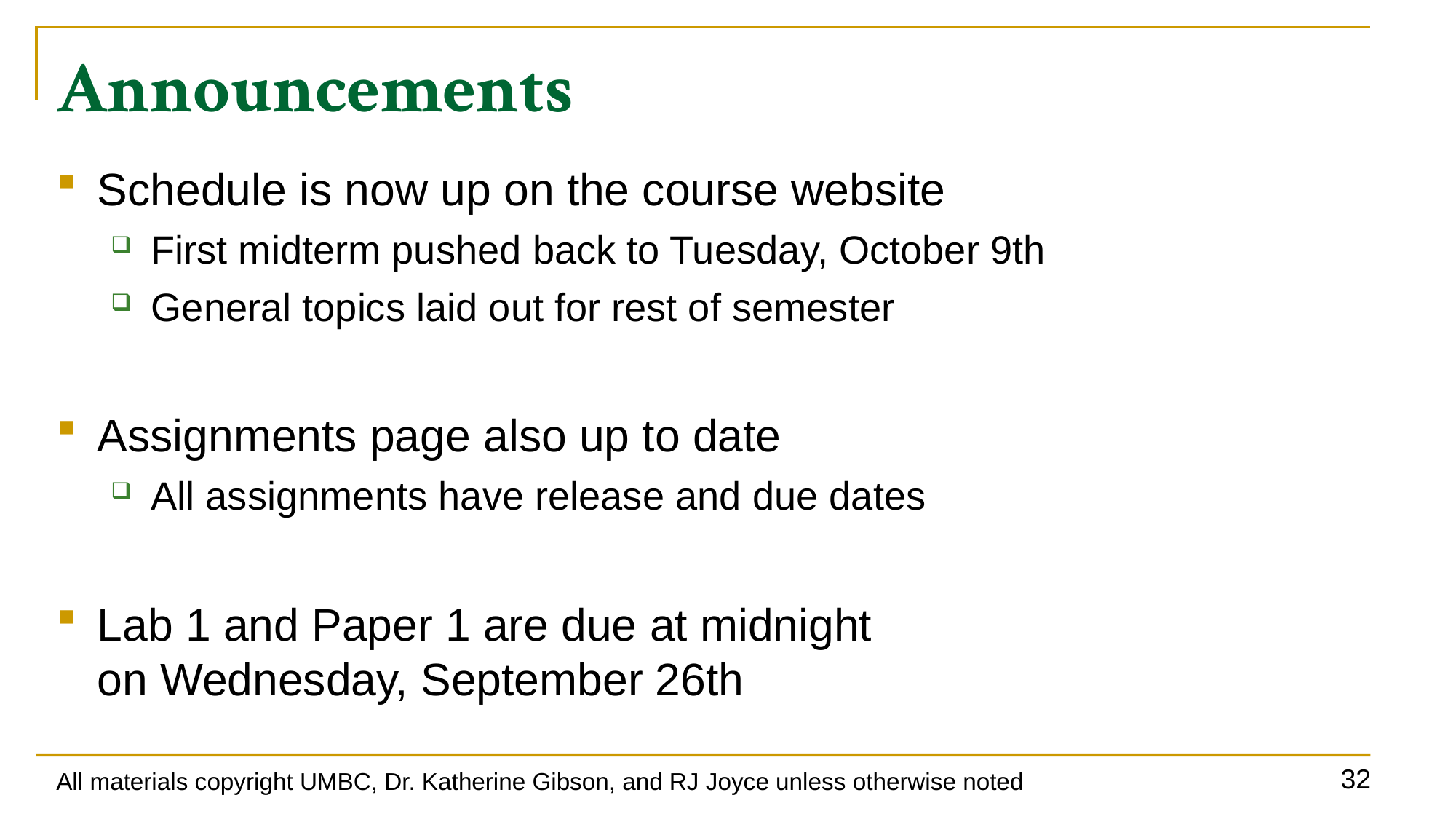

# Announcements
Schedule is now up on the course website
First midterm pushed back to Tuesday, October 9th
General topics laid out for rest of semester

Assignments page also up to date
All assignments have release and due dates

Lab 1 and Paper 1 are due at midnight
on Wednesday, September 26th